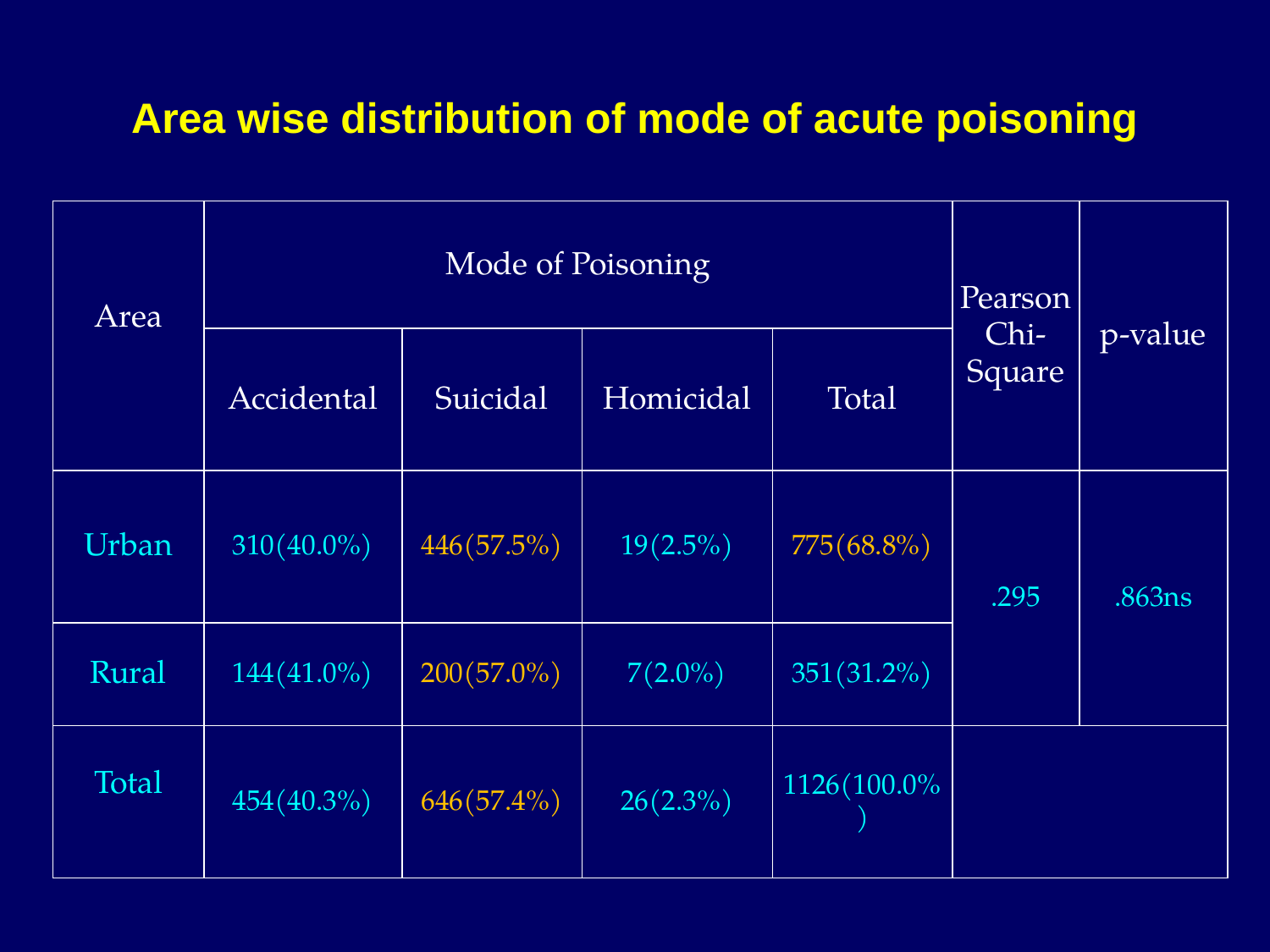

# Area wise distribution of mode of acute poisoning
| Area | Mode of Poisoning |  |  |  | Pearson Chi- Square | p-value |
| --- | --- | --- | --- | --- | --- | --- |
|  | Accidental | Suicidal | Homicidal | Total |  |  |
| Urban | 310(40.0%) | 446(57.5%) | 19(2.5%) | 775(68.8%) | .295 | .863ns |
| Rural | 144(41.0%) | 200(57.0%) | 7(2.0%) | 351(31.2%) |  |  |
| Total | 454(40.3%) | 646(57.4%) | 26(2.3%) | 1126(100.0%) |  |  |